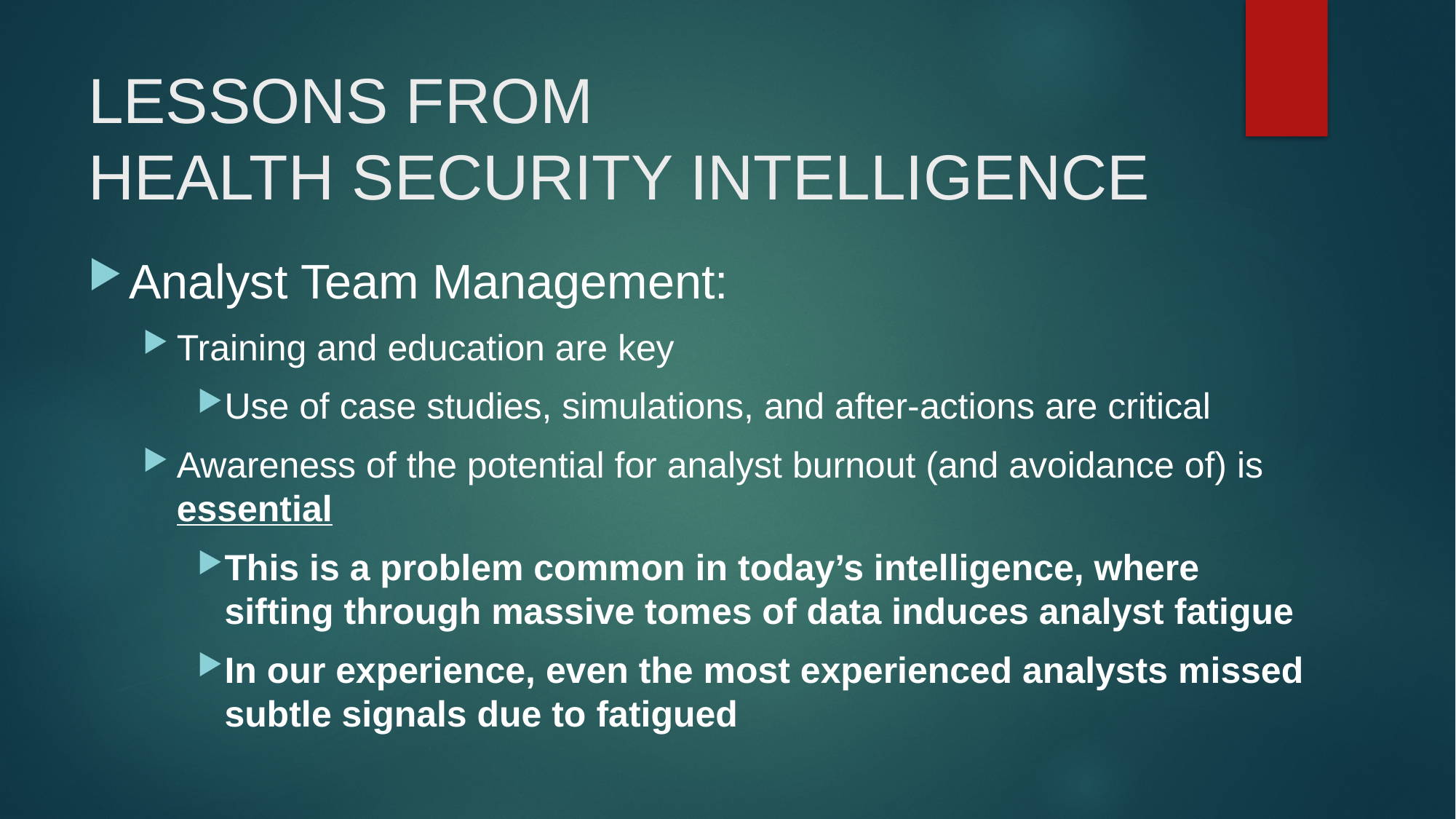

# LESSONS FROM HEALTH SECURITY INTELLIGENCE
Analyst Team Management:
Training and education are key
Use of case studies, simulations, and after-actions are critical
Awareness of the potential for analyst burnout (and avoidance of) is essential
This is a problem common in today’s intelligence, where sifting through massive tomes of data induces analyst fatigue
In our experience, even the most experienced analysts missed subtle signals due to fatigued